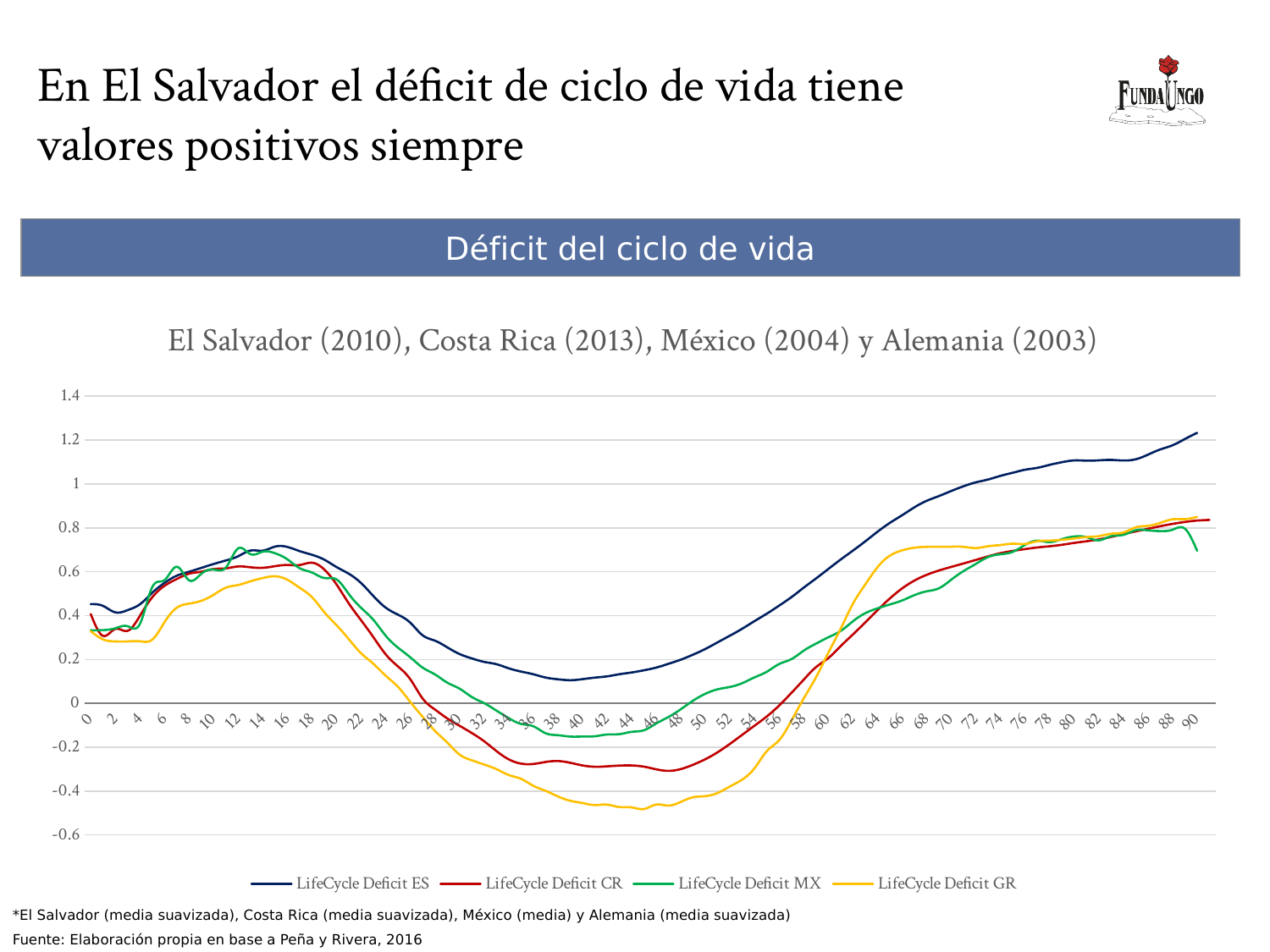

# En El Salvador el déficit de ciclo de vida tiene valores positivos siempre
Déficit del ciclo de vida

### Chart: El Salvador (2010), Costa Rica (2013), México (2004) y Alemania (2003)

| Category | LifeCycle Deficit ES | LifeCycle Deficit CR | LifeCycle Deficit MX | LifeCycle Deficit GR |
|---|---|---|---|---|
| 0 | 0.4523089416939235 | 0.40678194024798225 | 0.33307445835019517 | 0.3290396110794834 |
| 1 | 0.4439495228895128 | 0.30749599481075124 | 0.3335964055130567 | 0.2913391698380548 |
| 2 | 0.4145750066766891 | 0.33879154602010264 | 0.3420265752826664 | 0.28204366353447324 |
| 3 | 0.4246945822750966 | 0.3303967745319075 | 0.35141374367077216 | 0.2821391875724822 |
| 4 | 0.4513380612894391 | 0.3985733991147084 | 0.36160472724118015 | 0.2828552903023769 |
| 5 | 0.5038257831278686 | 0.4830159348185413 | 0.5294728143657006 | 0.28999765220137547 |
| 6 | 0.5489739379602501 | 0.5356514366886526 | 0.5617300776945339 | 0.3694991258115652 |
| 7 | 0.5818634481092363 | 0.5668140405989641 | 0.6225572462077291 | 0.4356740611517264 |
| 8 | 0.5999448334894081 | 0.5910257223431591 | 0.5610056912856719 | 0.4542617613260006 |
| 9 | 0.6174828892949928 | 0.6002339716258707 | 0.590537865622012 | 0.46747350015758854 |
| 10 | 0.6352205361229675 | 0.6123391182561977 | 0.6097366155108165 | 0.4950277905106741 |
| 11 | 0.6513544724712852 | 0.6154040221122604 | 0.6197070888007782 | 0.527492069217415 |
| 12 | 0.6708276311457051 | 0.623974783889261 | 0.7066508015720375 | 0.5395456487549813 |
| 13 | 0.6965106443337826 | 0.6202538215601299 | 0.6801383059826377 | 0.5566069935056918 |
| 14 | 0.6960413196883953 | 0.6178623322213969 | 0.6912257360076489 | 0.5713126382303635 |
| 15 | 0.714648357418197 | 0.6253424401770334 | 0.6840760801918138 | 0.5790680240669017 |
| 16 | 0.7128139517938767 | 0.6307903289101431 | 0.6562819674057778 | 0.5633442234468937 |
| 17 | 0.6938576504504375 | 0.6306280498963021 | 0.6158407536551658 | 0.5267212680353245 |
| 18 | 0.6771675382270282 | 0.6409562847151787 | 0.5962523140547263 | 0.4839505281227401 |
| 19 | 0.6548245351376546 | 0.6099531828516283 | 0.5713357235118753 | 0.4154527399303173 |
| 20 | 0.6211190643297805 | 0.5415143084400408 | 0.5645424410529825 | 0.3558995190038887 |
| 21 | 0.5905037479396419 | 0.45466171243011544 | 0.4977773867408313 | 0.2917835124314159 |
| 22 | 0.5478370721000498 | 0.37789887919091986 | 0.434861222675102 | 0.2277629016732551 |
| 23 | 0.48850836630845157 | 0.3007934376380106 | 0.3798478259598048 | 0.17979980474344032 |
| 24 | 0.43592213622413334 | 0.22282175591603132 | 0.3076496649170868 | 0.12551221689405162 |
| 25 | 0.40383664269949593 | 0.16770486039791627 | 0.25339066634821683 | 0.07472210492939423 |
| 26 | 0.3670054751920732 | 0.1091068630823584 | 0.2094583203116609 | 0.005717711399330251 |
| 27 | 0.3098629477362569 | 0.021607754423706407 | 0.16267344120684094 | -0.061646544320298126 |
| 28 | 0.28543958575966544 | -0.028447597906552147 | 0.1317041485250461 | -0.12576386970767428 |
| 29 | 0.2551122437131969 | -0.06901440083928281 | 0.09430906386647021 | -0.17884088331476922 |
| 30 | 0.224732263878185 | -0.10240395878873251 | 0.06680624972864198 | -0.2335742266845575 |
| 31 | 0.2045705302639451 | -0.13557222717385353 | 0.028720450181527156 | -0.2597576943865704 |
| 32 | 0.18880140103985488 | -0.17287748226904362 | 0.0006908454579718503 | -0.27910727430577165 |
| 33 | 0.17826714922701312 | -0.21758613160423643 | -0.033191314906605686 | -0.29996667237365077 |
| 34 | 0.15953473790639067 | -0.25526766573900656 | -0.06751433994404227 | -0.3268216490788708 |
| 35 | 0.14471753712800037 | -0.27489856672137514 | -0.09370212156334928 | -0.3443408567663583 |
| 36 | 0.13243959717396048 | -0.27647952879311793 | -0.1046827412994209 | -0.37595700804526816 |
| 37 | 0.11748610668730788 | -0.26740769801829833 | -0.13644401352883997 | -0.39898485367588343 |
| 38 | 0.10942877961640797 | -0.2632585620772448 | -0.1454088456814338 | -0.42445551176675056 |
| 39 | 0.1053812883155094 | -0.2709920682790931 | -0.15170062040169113 | -0.444148042623871 |
| 40 | 0.11002427403561273 | -0.28315362205327044 | -0.15152776666712137 | -0.45474174060850575 |
| 41 | 0.11705302771215391 | -0.2892225100500376 | -0.150253006803626 | -0.4637797602394534 |
| 42 | 0.12283073343910901 | -0.2872637068947348 | -0.14214909095438097 | -0.461832264418561 |
| 43 | 0.1325637941520953 | -0.2840141347277326 | -0.14061903733483425 | -0.47292149996362093 |
| 44 | 0.1405520055302313 | -0.28338237471663136 | -0.1300748068827365 | -0.47458776620284554 |
| 45 | 0.15048580135813738 | -0.28882175898804946 | -0.12287208011399983 | -0.48184847512547113 |
| 46 | 0.16283528928792648 | -0.30088247414506814 | -0.09200793925672628 | -0.4615951109939641 |
| 47 | 0.1799920283859539 | -0.3079687734564211 | -0.062316071161919576 | -0.4660907294814395 |
| 48 | 0.19888696308388662 | -0.299743744081101 | -0.027069313969008742 | -0.449456428969373 |
| 49 | 0.22187788896244362 | -0.27998492905252653 | 0.011918212787770641 | -0.42834516917889576 |
| 50 | 0.2477444733542511 | -0.25469057726732414 | 0.043454097325693136 | -0.42309375523567655 |
| 51 | 0.27803713237979566 | -0.2230012174136908 | 0.06382046300354265 | -0.4086570498501783 |
| 52 | 0.30845569933587647 | -0.18478338151125356 | 0.0745458973633569 | -0.378954844845931 |
| 53 | 0.34009495676509827 | -0.14347929381831256 | 0.09180407627882252 | -0.3475971698541921 |
| 54 | 0.37478126494669545 | -0.10191573326366857 | 0.1183320793617061 | -0.2957818241486053 |
| 55 | 0.4086079896590863 | -0.059754777665558464 | 0.14386751116134083 | -0.2180065148057818 |
| 56 | 0.4452942835402276 | -0.010254645191211591 | 0.17900684613022155 | -0.16802532661553957 |
| 57 | 0.4840202911666179 | 0.047492558834668706 | 0.20141094760912362 | -0.0789302049106263 |
| 58 | 0.5274132036445383 | 0.1076348969685769 | 0.24001995938225054 | 0.022191007009782868 |
| 59 | 0.5692603139945835 | 0.16489370190895064 | 0.27196361587594126 | 0.11879614006118576 |
| 60 | 0.6124103614464594 | 0.20604575065416467 | 0.3008435513966455 | 0.2303613246077414 |
| 61 | 0.6552904889012306 | 0.2603005714538321 | 0.32970140592562236 | 0.33915117068952744 |
| 62 | 0.6961877018571785 | 0.31375302232730845 | 0.37370471570186153 | 0.45361870940274285 |
| 63 | 0.7382097400034806 | 0.3686161724783283 | 0.41069404369514584 | 0.541416036663968 |
| 64 | 0.7821778812118533 | 0.4245439423843204 | 0.43269054146038105 | 0.6205624423862367 |
| 65 | 0.8224059012657575 | 0.47765499986718324 | 0.45035597256952603 | 0.6730220670961805 |
| 66 | 0.8574100690524566 | 0.5237835471833725 | 0.468657197628551 | 0.6972690416848722 |
| 67 | 0.8934156287142243 | 0.559527626097281 | 0.4931032912149271 | 0.7094758711082788 |
| 68 | 0.9231893465960394 | 0.5857861061411824 | 0.5106174705921492 | 0.7133269850520448 |
| 69 | 0.9449710045081063 | 0.6055987249069662 | 0.5246230748237886 | 0.7135404523410306 |
| 70 | 0.9681175090297451 | 0.6220180634592678 | 0.5636673310770229 | 0.7140905202149626 |
| 71 | 0.989551118908978 | 0.6376919599105564 | 0.6030336754318698 | 0.7133216623954719 |
| 72 | 1.007412414638406 | 0.653808609050945 | 0.6356628974700963 | 0.7078276313882016 |
| 73 | 1.0203434248168501 | 0.6701715404593999 | 0.6669459673700491 | 0.7163854541788135 |
| 74 | 1.0369583655908339 | 0.6846471756149041 | 0.6794268517645037 | 0.7215732323907157 |
| 75 | 1.0511159545483257 | 0.6949446902354406 | 0.6905808770880705 | 0.7278040643936853 |
| 76 | 1.0648571568996794 | 0.7032051259410532 | 0.7223803086610056 | 0.726869629035769 |
| 77 | 1.0736088236677852 | 0.7105644358286328 | 0.7415558977203924 | 0.7388140261525928 |
| 78 | 1.0871423643924916 | 0.7160277714411348 | 0.7348755098581928 | 0.7418962224878469 |
| 79 | 1.099224536488366 | 0.7227527179109704 | 0.7485822790891836 | 0.7455440568800963 |
| 80 | 1.1073322261427574 | 0.7313578446556097 | 0.7605734726086144 | 0.7515361090744703 |
| 81 | 1.1062173649583296 | 0.7388252826989377 | 0.7574575172767531 | 0.757985999668684 |
| 82 | 1.1076777050837026 | 0.747245394011754 | 0.7431270185698604 | 0.7621472308645318 |
| 83 | 1.1096689826438562 | 0.7585757668262649 | 0.761881960167305 | 0.7731244832976872 |
| 84 | 1.1069202894426307 | 0.7713775850732315 | 0.7678943767783143 | 0.7789844893260609 |
| 85 | 1.1125340945078266 | 0.7837288404111806 | 0.7891035981427138 | 0.8022258835095448 |
| 86 | 1.133581060374207 | 0.7957612652160536 | 0.788574847352911 | 0.8091641210543922 |
| 87 | 1.1573913415107515 | 0.8075055796861949 | 0.7852578759968599 | 0.8226744758476519 |
| 88 | 1.1763679214108391 | 0.8180663854981717 | 0.7915622406485991 | 0.8389030547012877 |
| 89 | 1.204838702947758 | 0.8267867563767028 | 0.7963473297751288 | 0.8396576744298916 |
| 90 | 1.2331570783224455 | 0.833301347590096 | 0.6954236768030565 | 0.8496690011932025 |
| 91 | None | 0.8361078199471114 | None | None |
*El Salvador (media suavizada), Costa Rica (media suavizada), México (media) y Alemania (media suavizada)
Fuente: Elaboración propia en base a Peña y Rivera, 2016